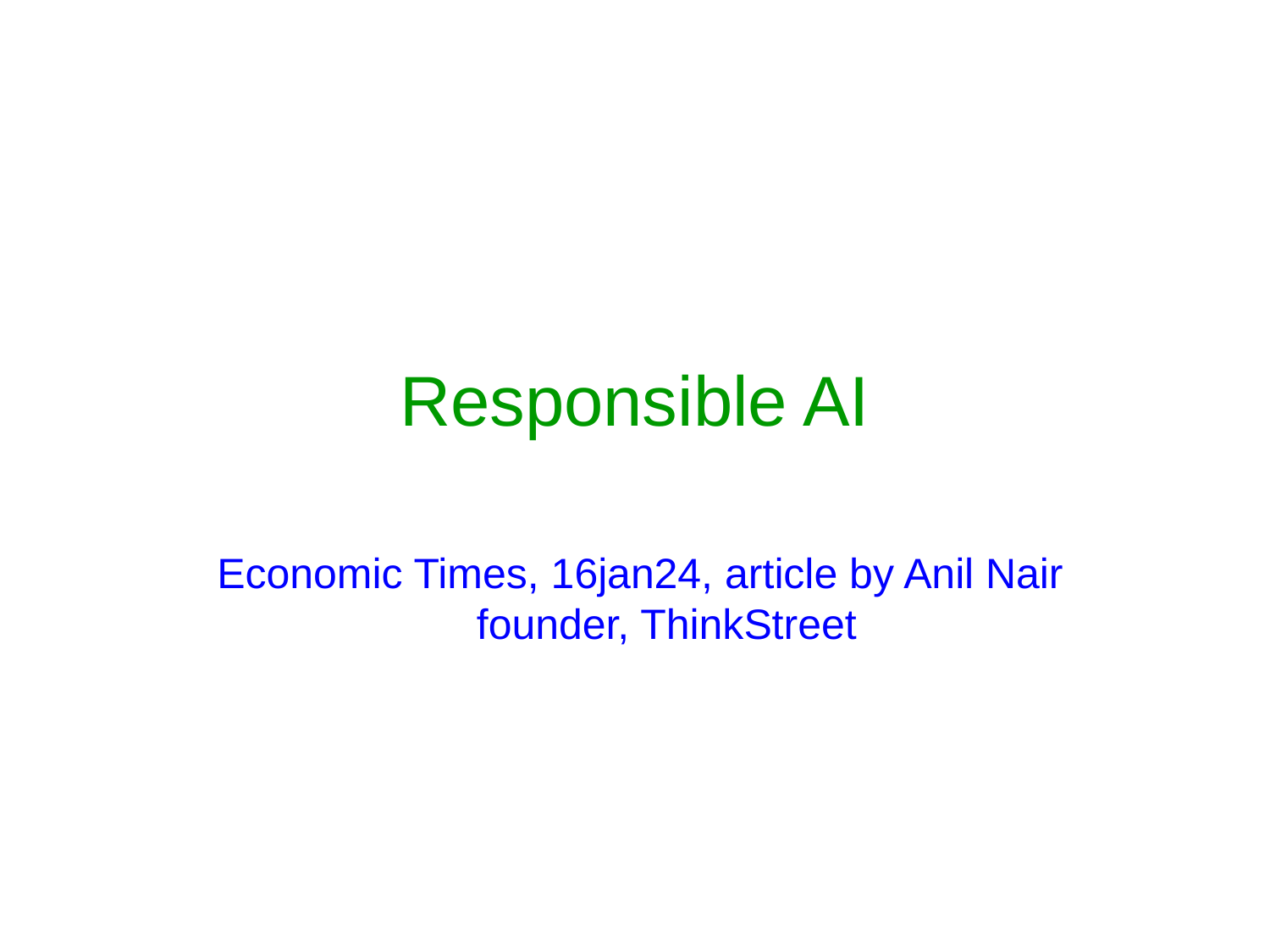

# Responsible AI
Economic Times, 16jan24, article by Anil Nair founder, ThinkStreet